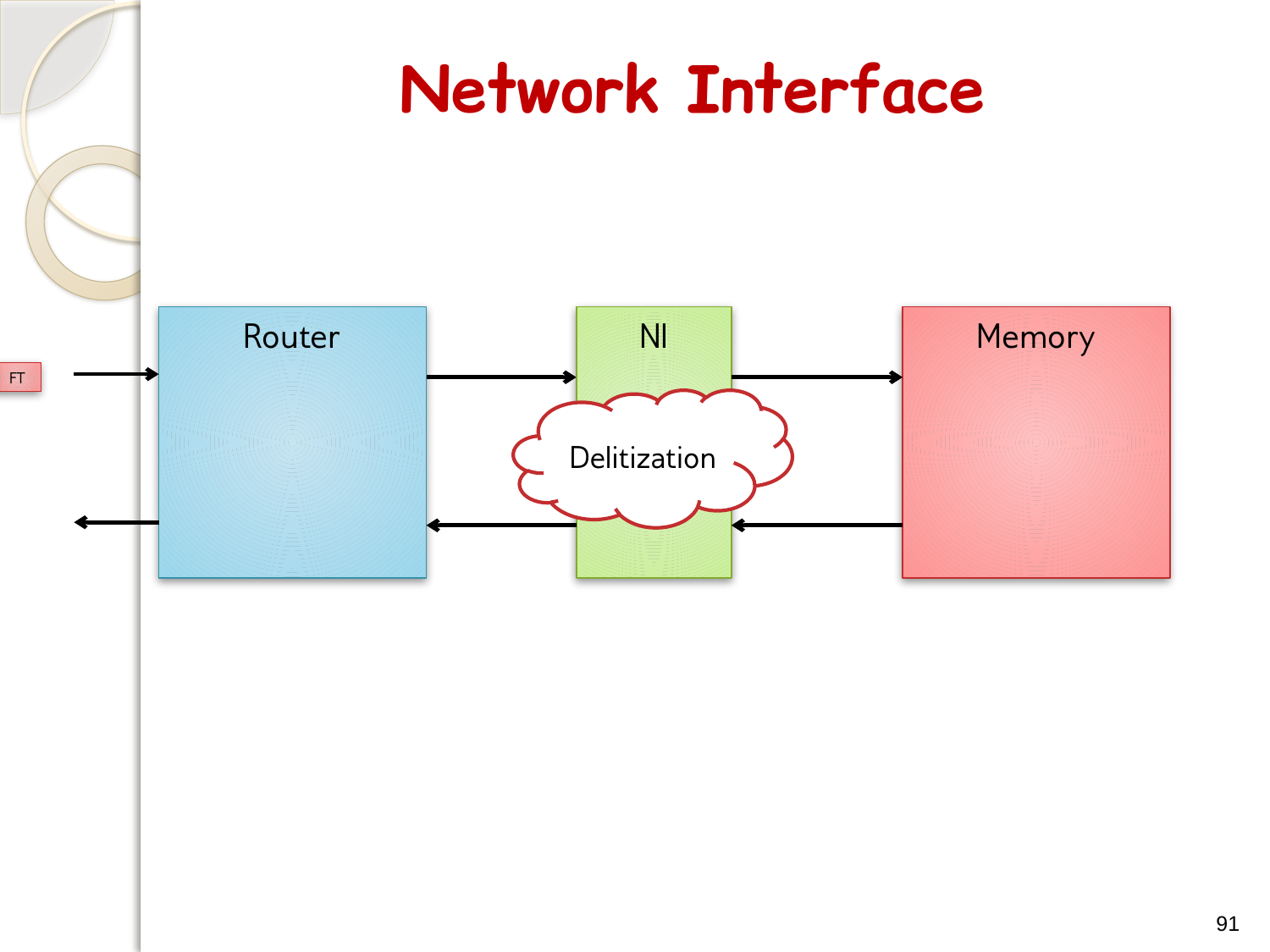

Network Interface
Router
NI
Memory
stw r9, 0(r10)
PS
P#
S
D
FT
Delitization
stw r9, 0(r10)
91